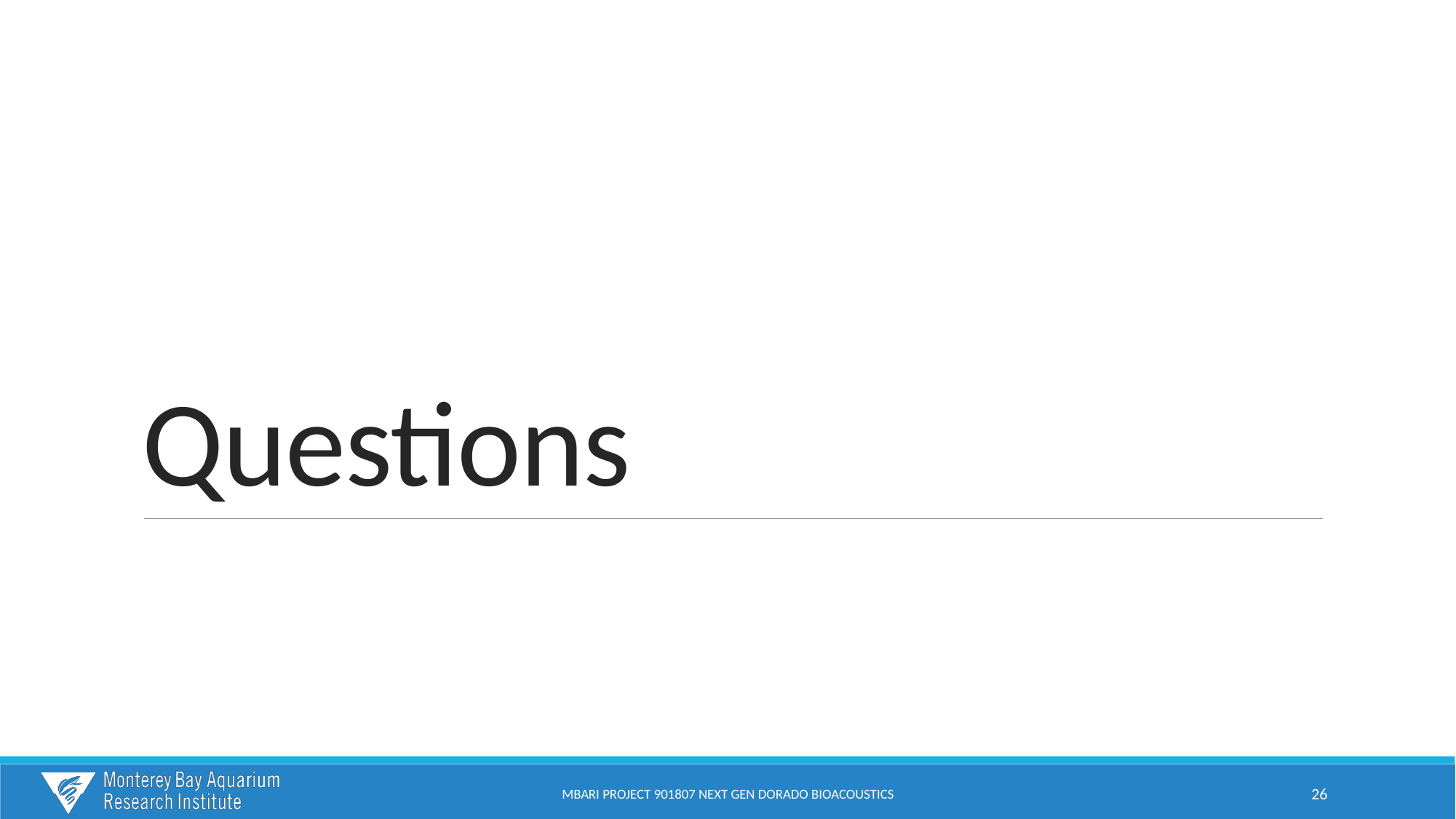

# Questions

MBARI PROJECT 901807 NEXT GEN Dorado BioAcoustics
26